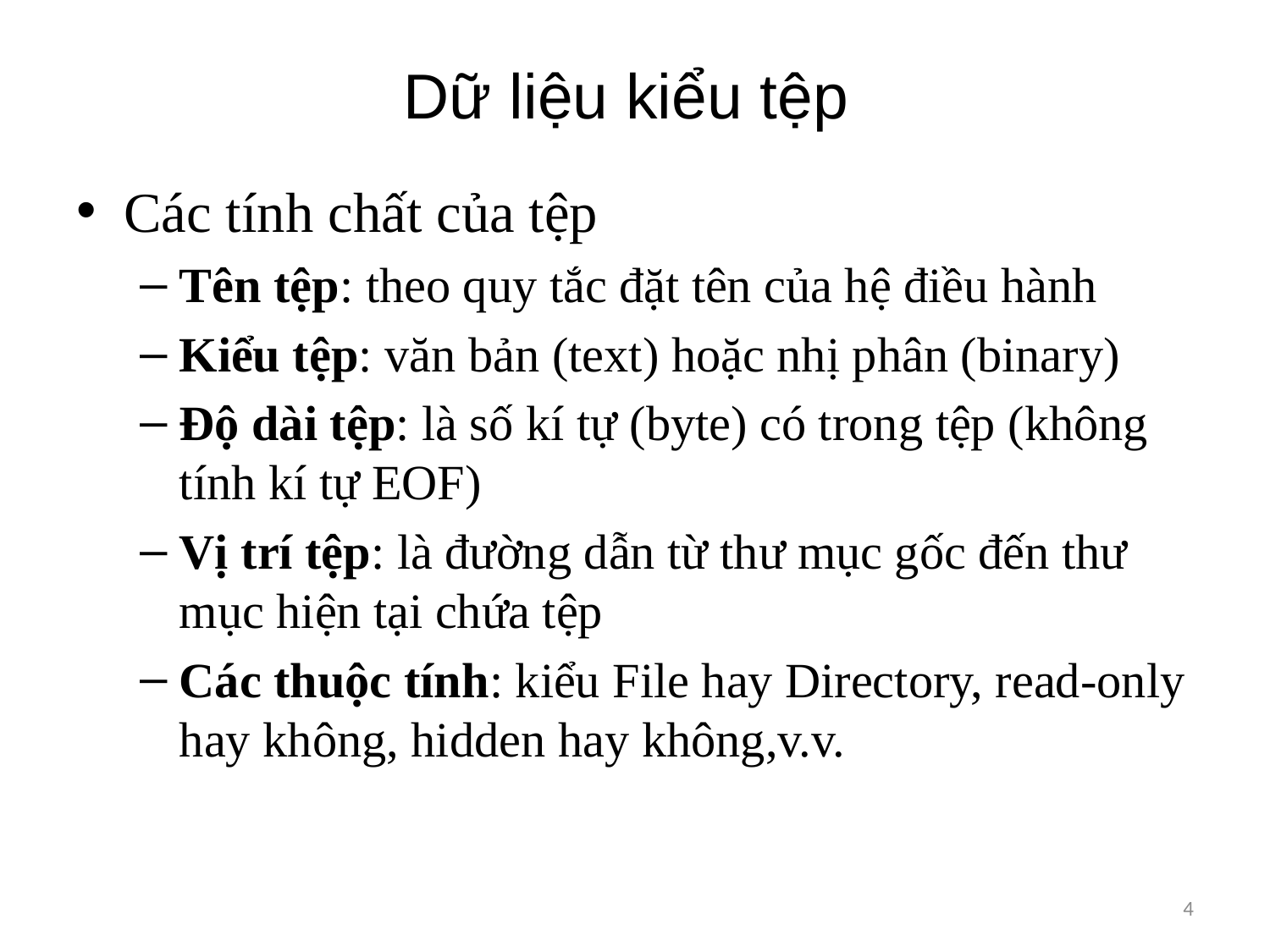

# Dữ liệu kiểu tệp
Các tính chất của tệp
Tên tệp: theo quy tắc đặt tên của hệ điều hành
Kiểu tệp: văn bản (text) hoặc nhị phân (binary)
Độ dài tệp: là số kí tự (byte) có trong tệp (không tính kí tự EOF)
Vị trí tệp: là đường dẫn từ thư mục gốc đến thư mục hiện tại chứa tệp
Các thuộc tính: kiểu File hay Directory, read-only hay không, hidden hay không,v.v.
4